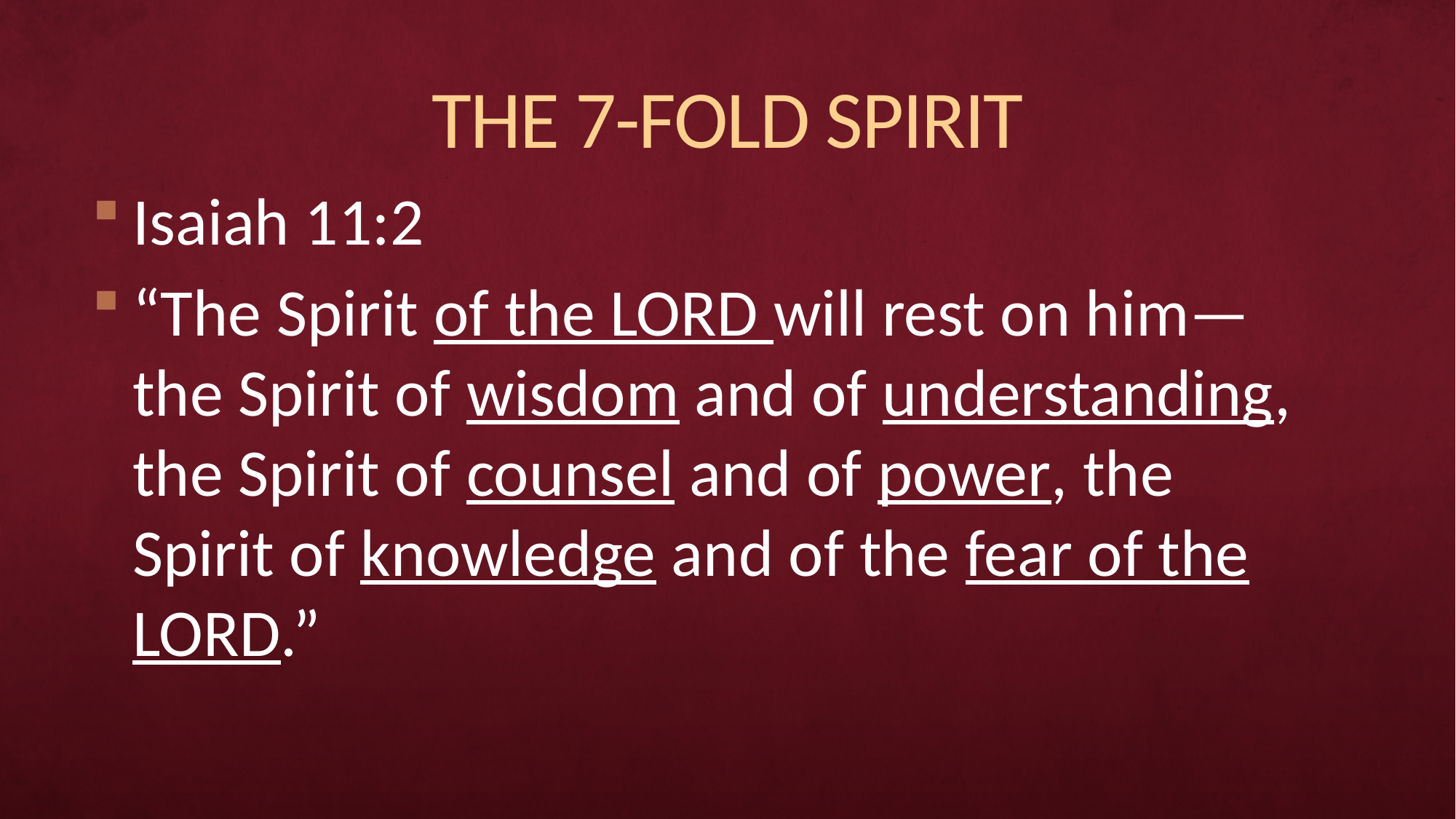

# THE 7-FOLD SPIRIT
Isaiah 11:2
“The Spirit of the LORD will rest on him—the Spirit of wisdom and of understanding, the Spirit of counsel and of power, the Spirit of knowledge and of the fear of the LORD.”